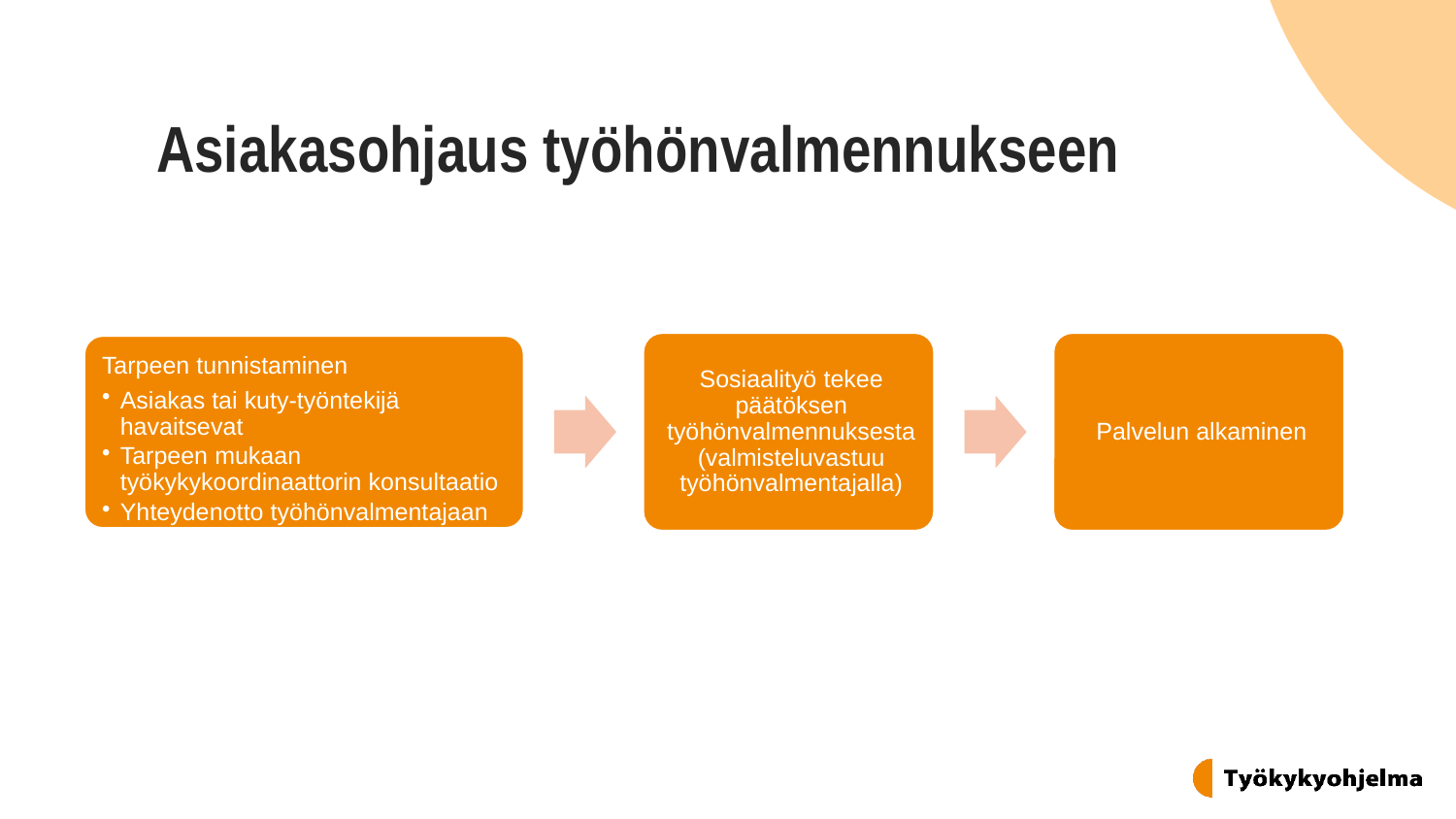

# Asiakasohjaus työhönvalmennukseen
Tarpeen tunnistaminen
Asiakas tai kuty-työntekijä havaitsevat
Tarpeen mukaan työkykykoordinaattorin konsultaatio
Yhteydenotto työhönvalmentajaan

Sosiaalityö tekee päätöksen työhönvalmennuksesta (valmisteluvastuu työhönvalmentajalla)

Palvelun alkaminen